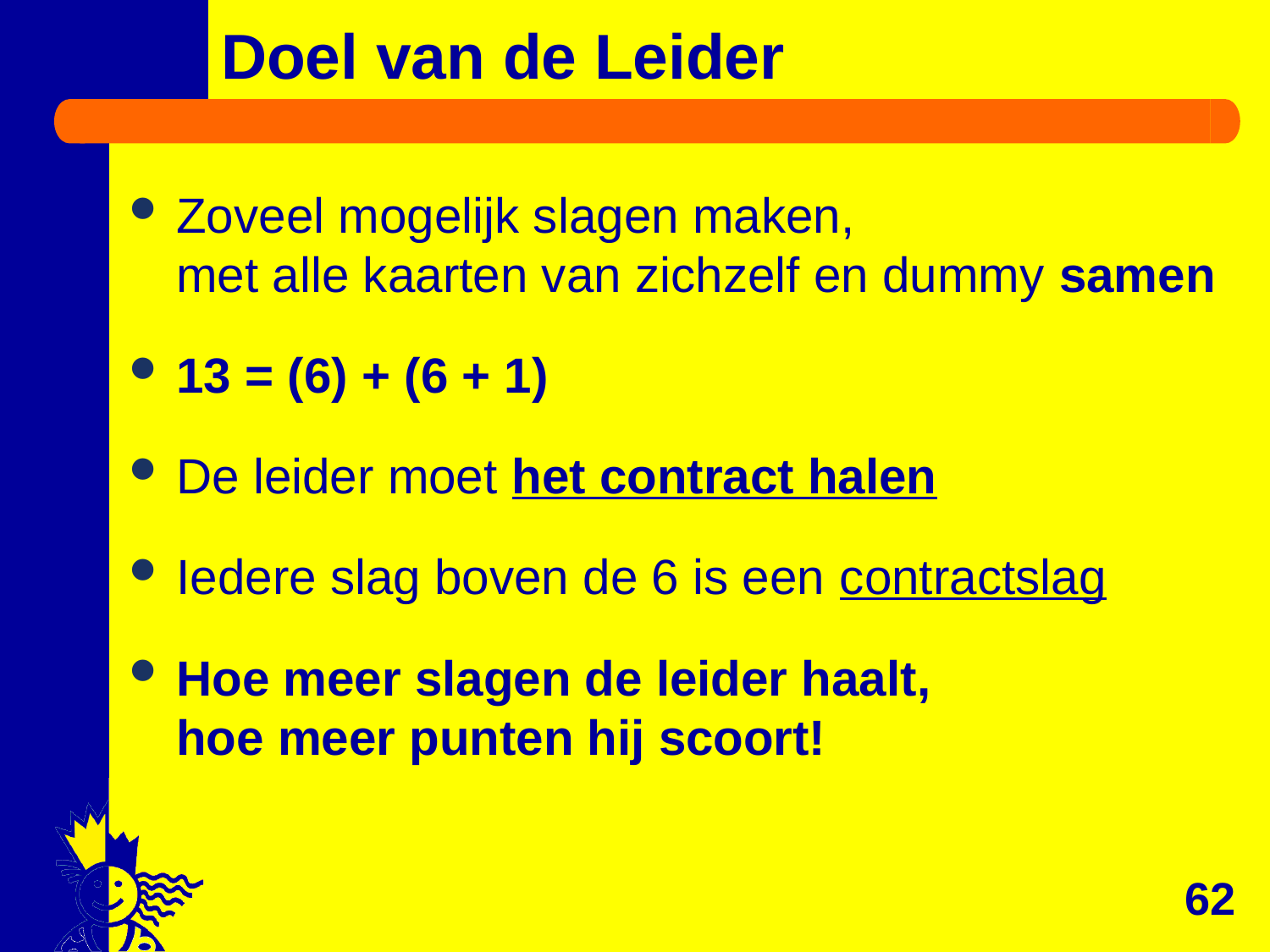

# Doel van de Leider
Zoveel mogelijk slagen maken,
met alle kaarten van zichzelf en dummy samen
13 = (6) + (6 + 1)
De leider moet het contract halen
Iedere slag boven de 6 is een contractslag
Hoe meer slagen de leider haalt,
hoe meer punten hij scoort!

62